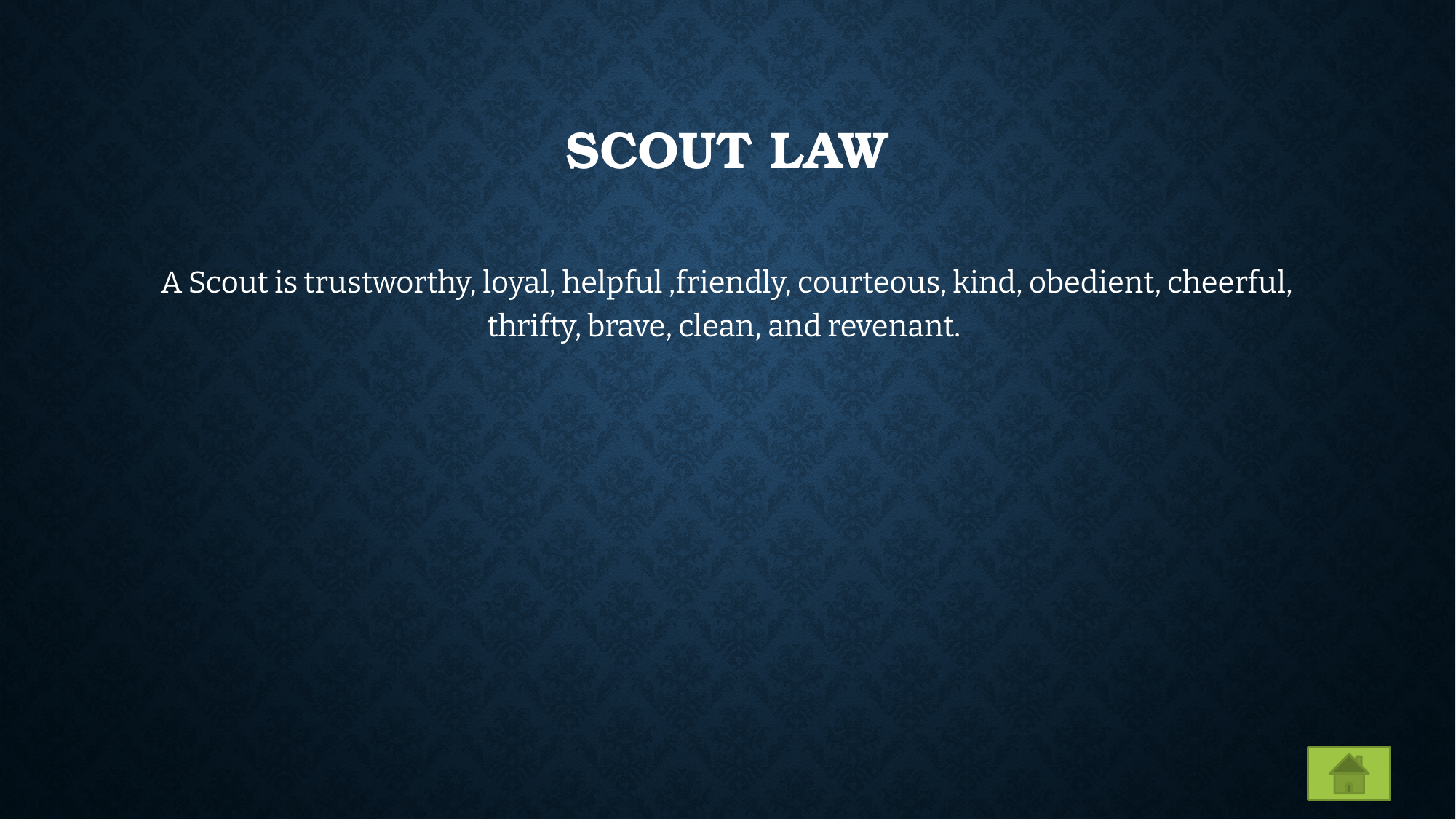

# Scout Law
A Scout is trustworthy, loyal, helpful ,friendly, courteous, kind, obedient, cheerful, thrifty, brave, clean, and revenant.